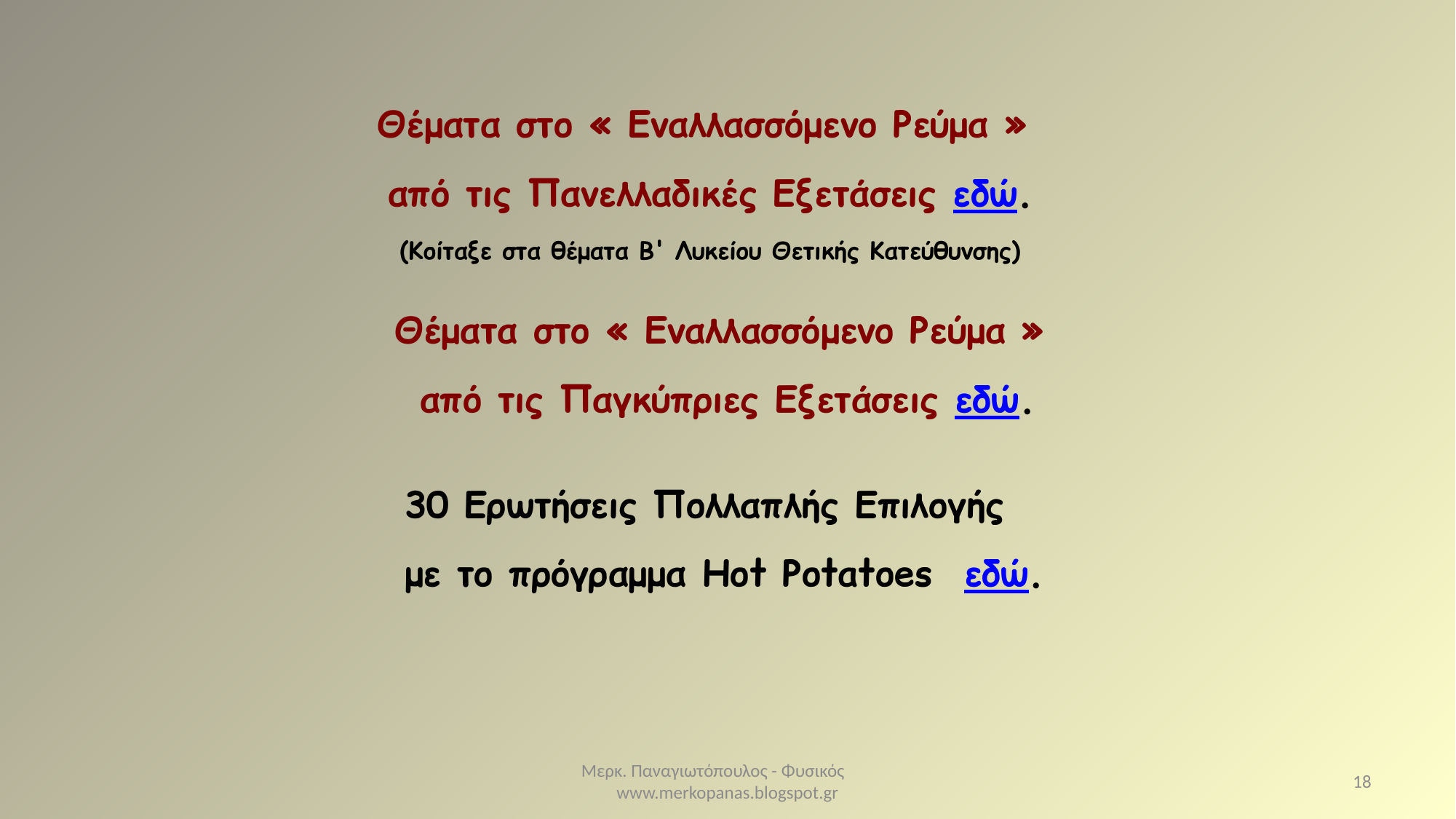

Θέματα στο « Εναλλασσόμενο Ρεύμα »
από τις Πανελλαδικές Εξετάσεις εδώ.
(Κοίταξε στα θέματα Β' Λυκείου Θετικής Κατεύθυνσης)
Θέματα στο « Εναλλασσόμενο Ρεύμα »
από τις Παγκύπριες Εξετάσεις εδώ.
30 Ερωτήσεις Πολλαπλής Επιλογής με το πρόγραμμα Hot Potatoes  εδώ.
Μερκ. Παναγιωτόπουλος - Φυσικός        www.merkopanas.blogspot.gr
18